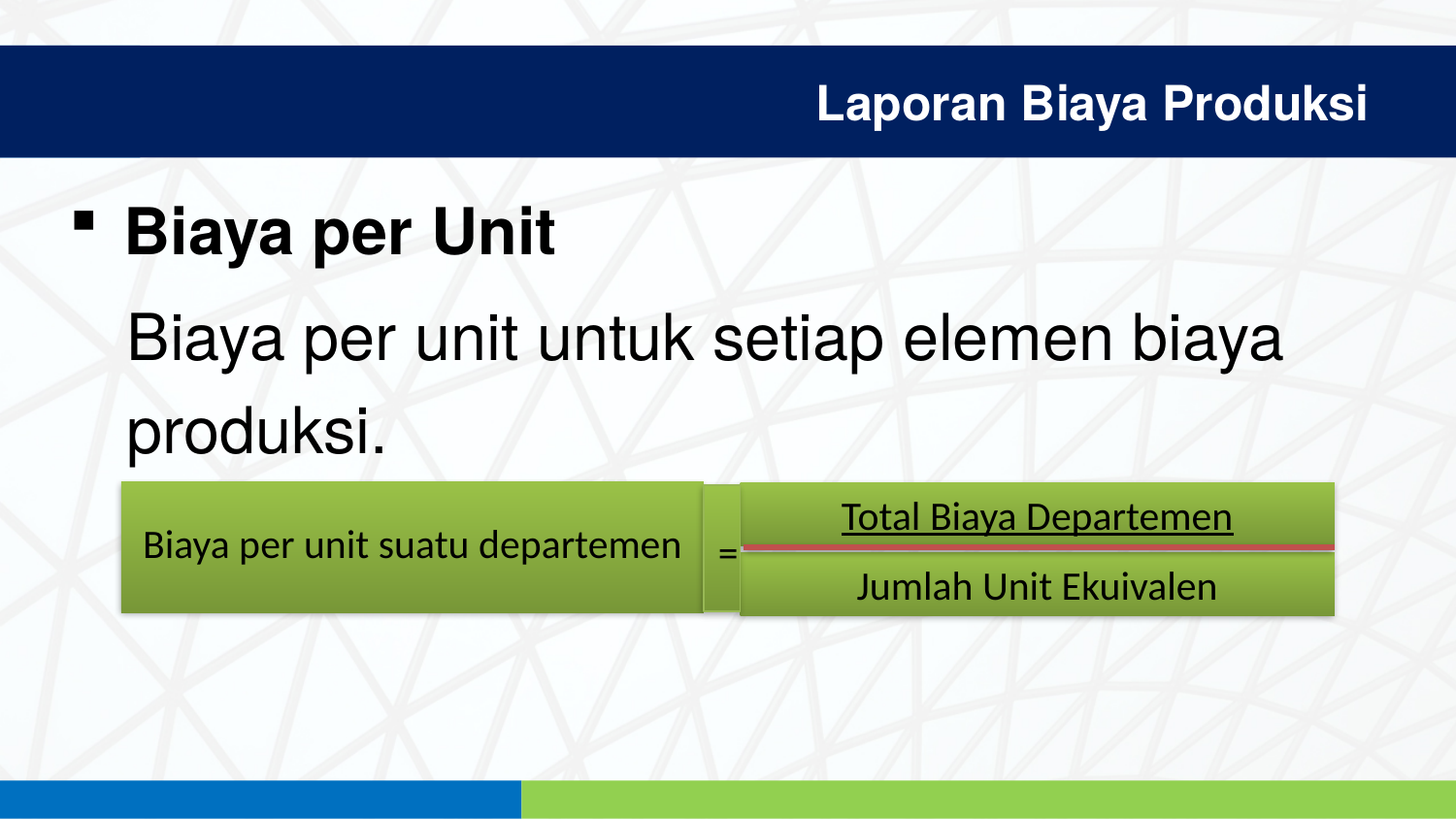

Laporan Biaya Produksi
Biaya per Unit
Biaya per unit untuk setiap elemen biaya produksi.

Biaya per unit suatu departemen

Total Biaya Departemen

=

Jumlah Unit Ekuivalen